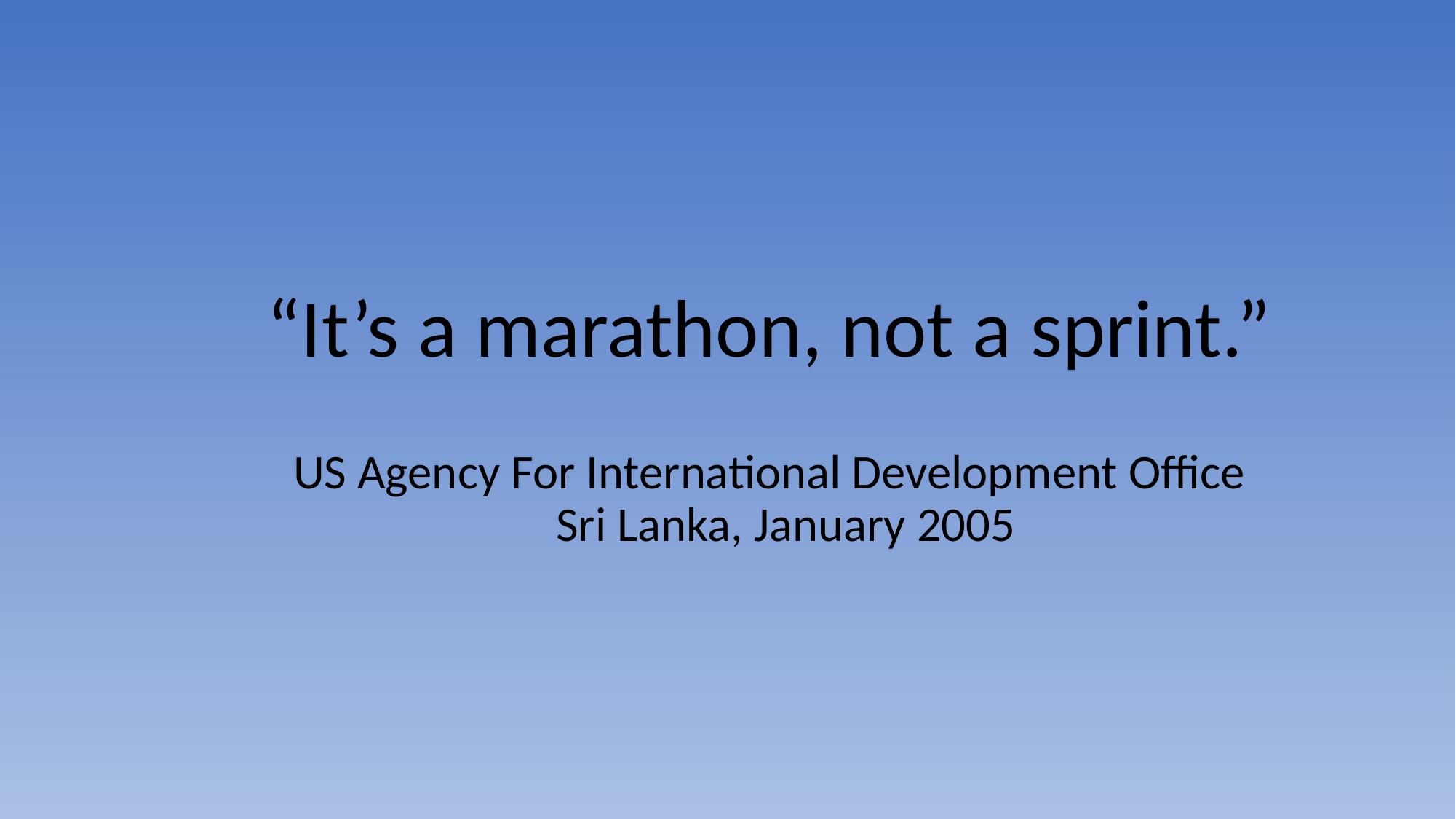

# “It’s a marathon, not a sprint.” US Agency For International Development Office Sri Lanka, January 2005